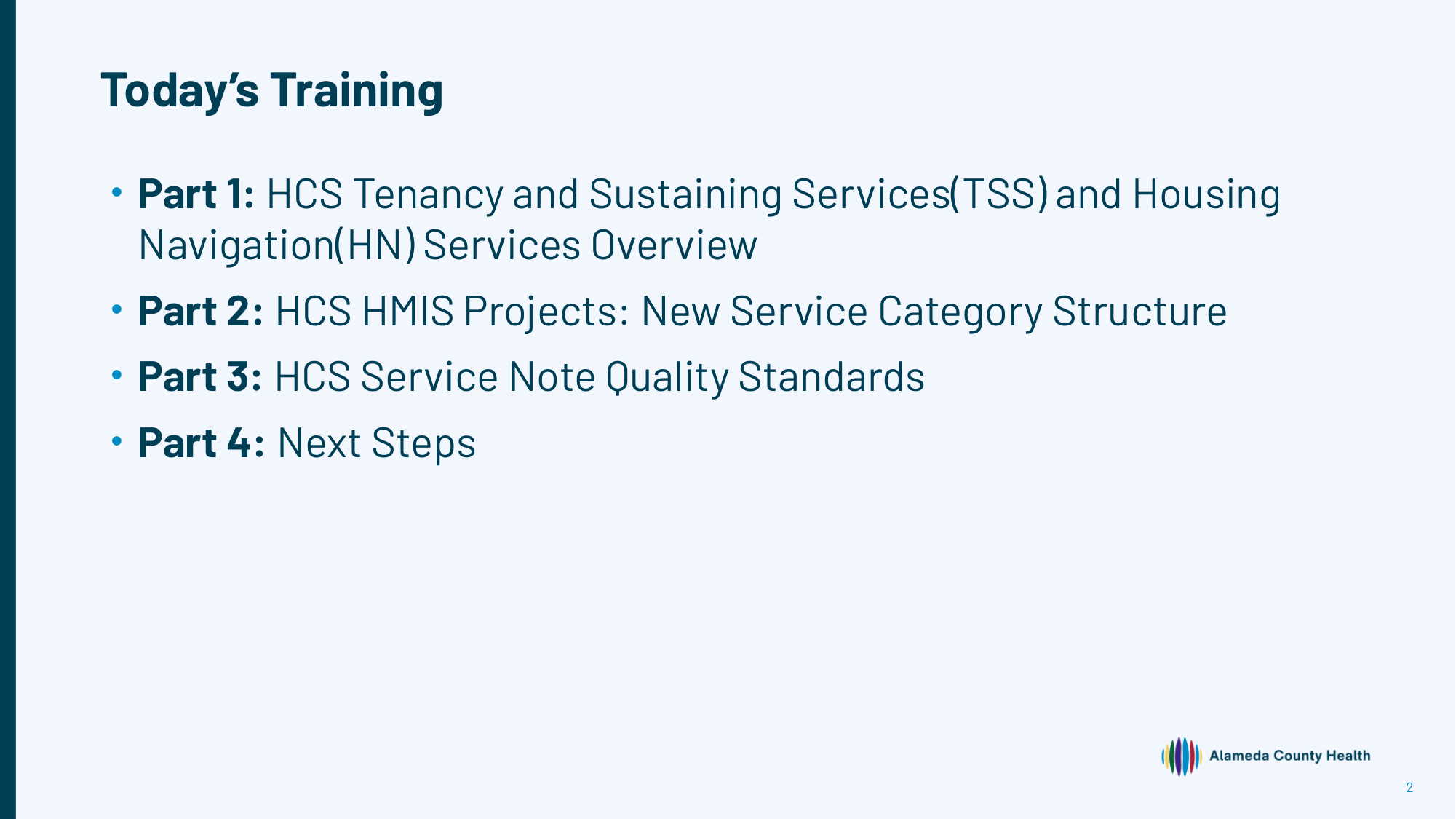

# Today’s Training
Part 1: HCS Tenancy and Sustaining Services(TSS) and Housing Navigation(HN) Services Overview
Part 2: HCS HMIS Projects: New Service Category Structure
Part 3: HCS Service Note Quality Standards
Part 4: Next Steps

2